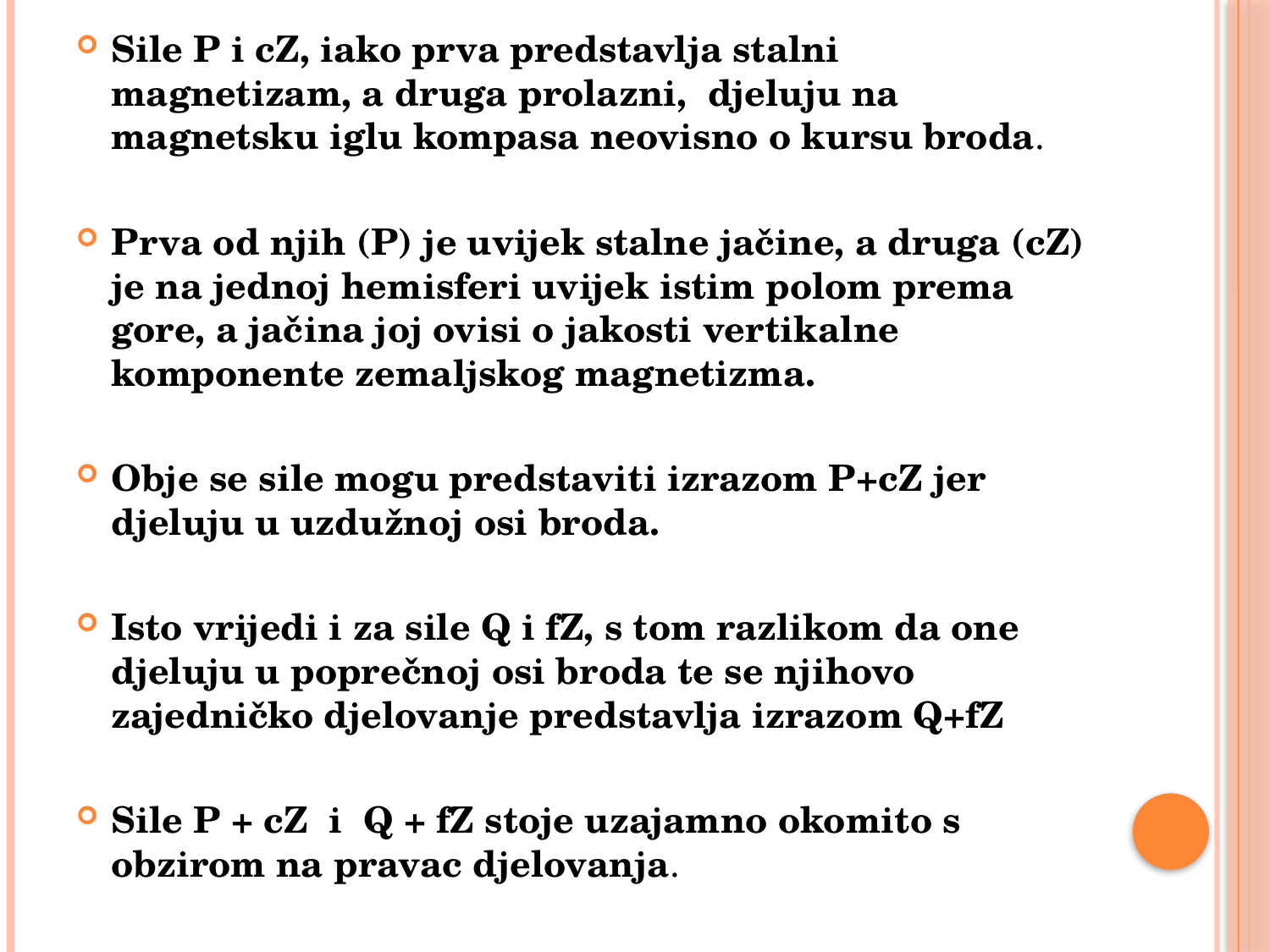

Sile P i cZ, iako prva predstavlja stalni magnetizam, a druga prolazni,  djeluju na magnetsku iglu kompasa neovisno o kursu broda.

Prva od njih (P) je uvijek stalne jačine, a druga (cZ) je na jednoj hemisferi uvijek istim polom prema gore, a jačina joj ovisi o jakosti vertikalne komponente zemaljskog magnetizma.

Obje se sile mogu predstaviti izrazom P+cZ jer djeluju u uzdužnoj osi broda.

Isto vrijedi i za sile Q i fZ, s tom razlikom da one djeluju u poprečnoj osi broda te se njihovo zajedničko djelovanje predstavlja izrazom Q+fZ

Sile P + cZ  i  Q + fZ stoje uzajamno okomito s obzirom na pravac djelovanja.